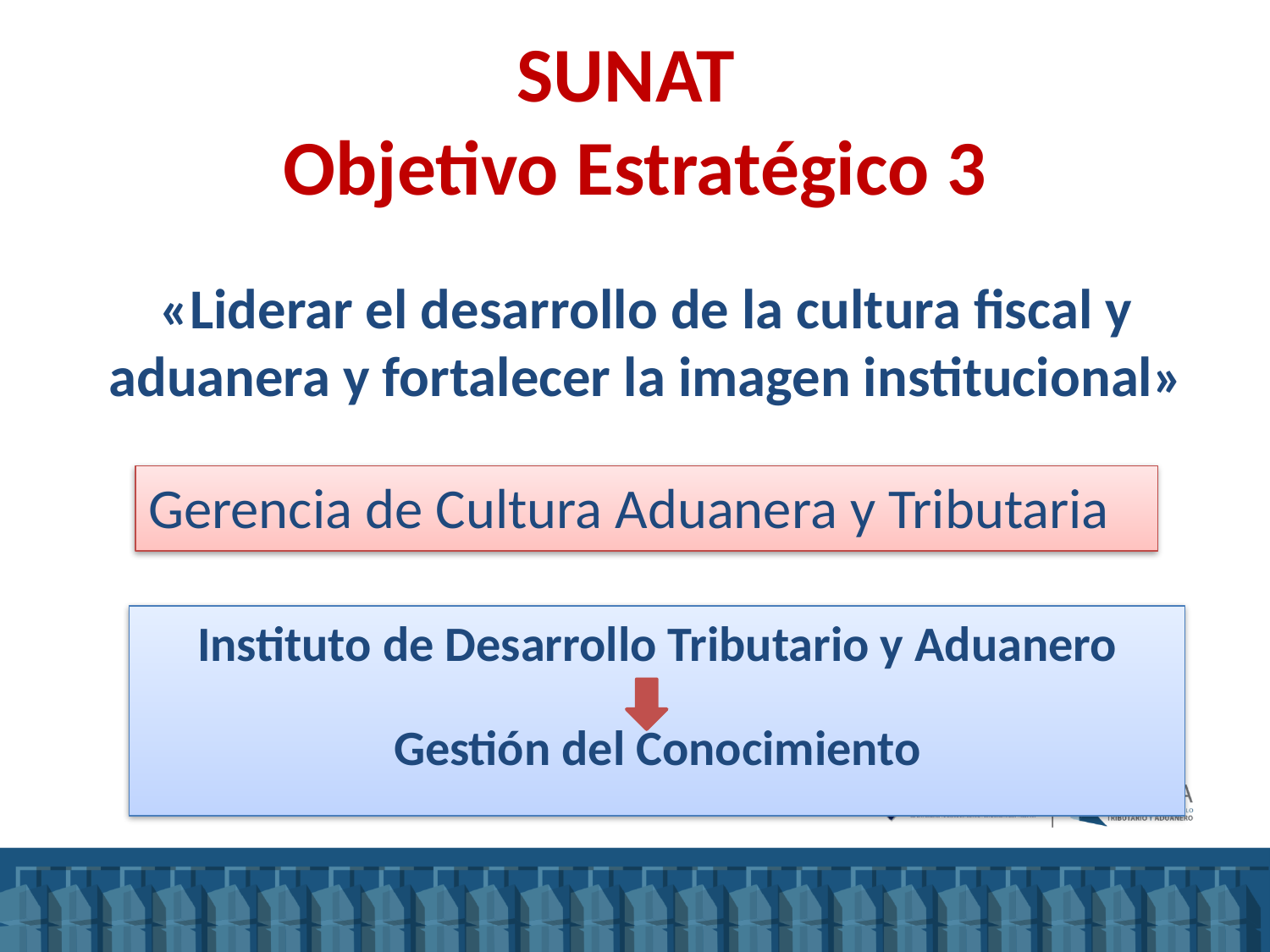

# SUNAT Objetivo Estratégico 3
«Liderar el desarrollo de la cultura fiscal y
aduanera y fortalecer la imagen institucional»
Gerencia de Cultura Aduanera y Tributaria
Instituto de Desarrollo Tributario y Aduanero

Gestión del Conocimiento